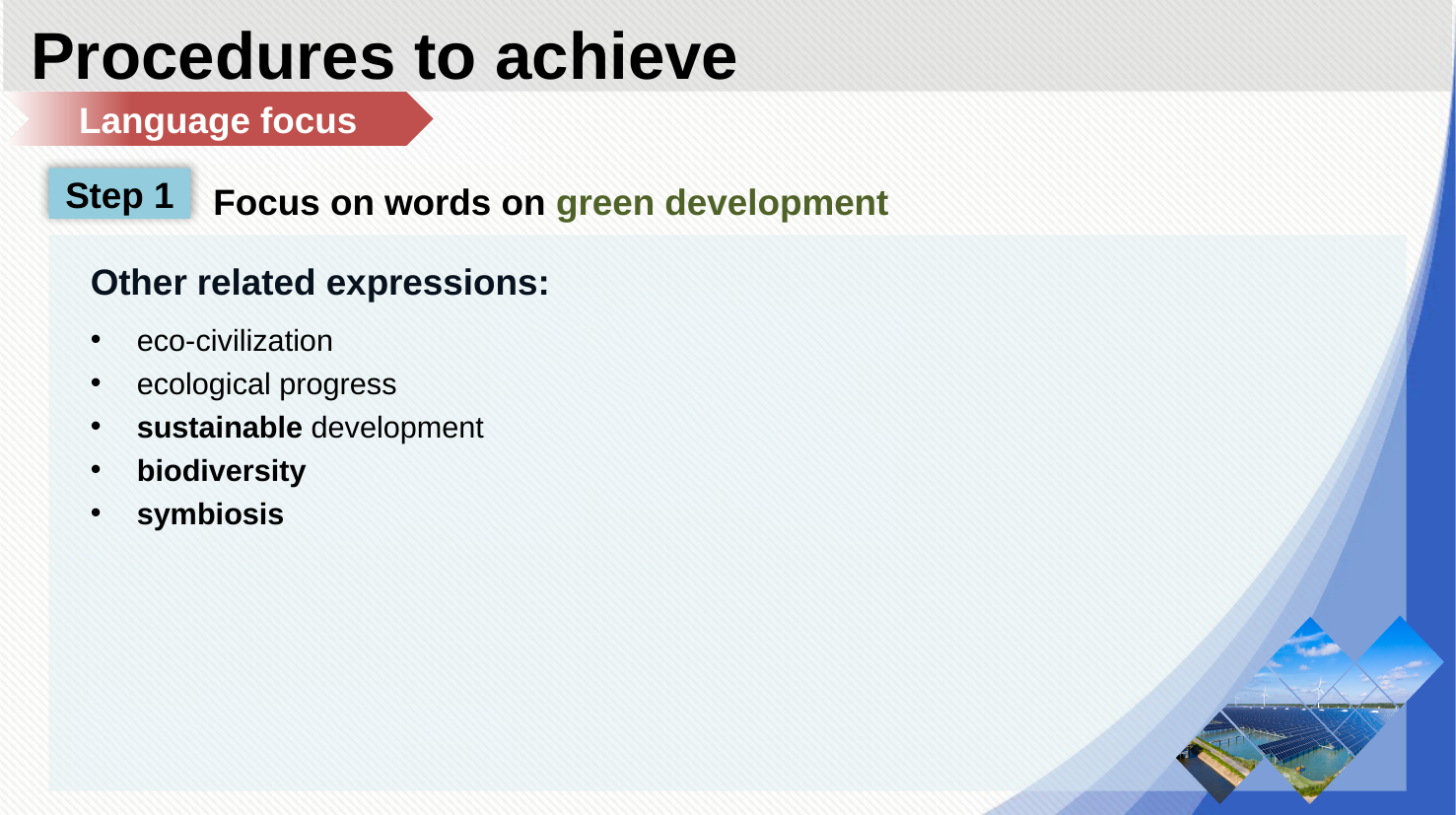

Procedures to achieve
Language focus
Step 1
Focus on words on green development

Other related expressions:
eco-civilization
ecological progress
sustainable development
biodiversity
symbiosis